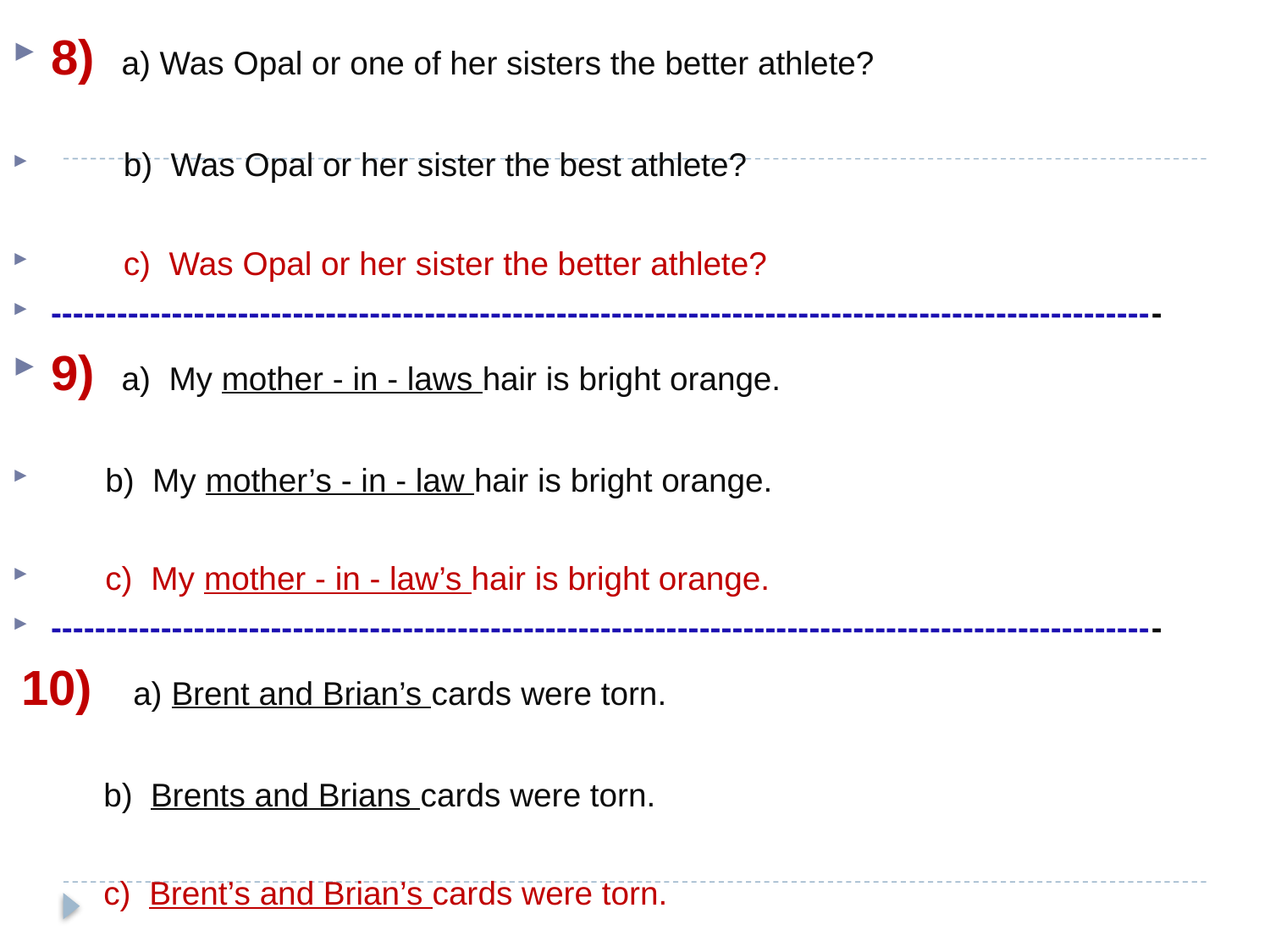

8)  a) Was Opal or one of her sisters the better athlete?

        b)  Was Opal or her sister the best athlete?

        c)  Was Opal or her sister the better athlete?
-----------------------------------------------------------------------------------------------------
9)  a)  My mother - in - laws hair is bright orange.

      b)  My mother’s - in - law hair is bright orange.

      c)  My mother - in - law’s hair is bright orange.
-----------------------------------------------------------------------------------------------------
 10)   a) Brent and Brian’s cards were torn.

          b)  Brents and Brians cards were torn.

          c)  Brent’s and Brian’s cards were torn.

#